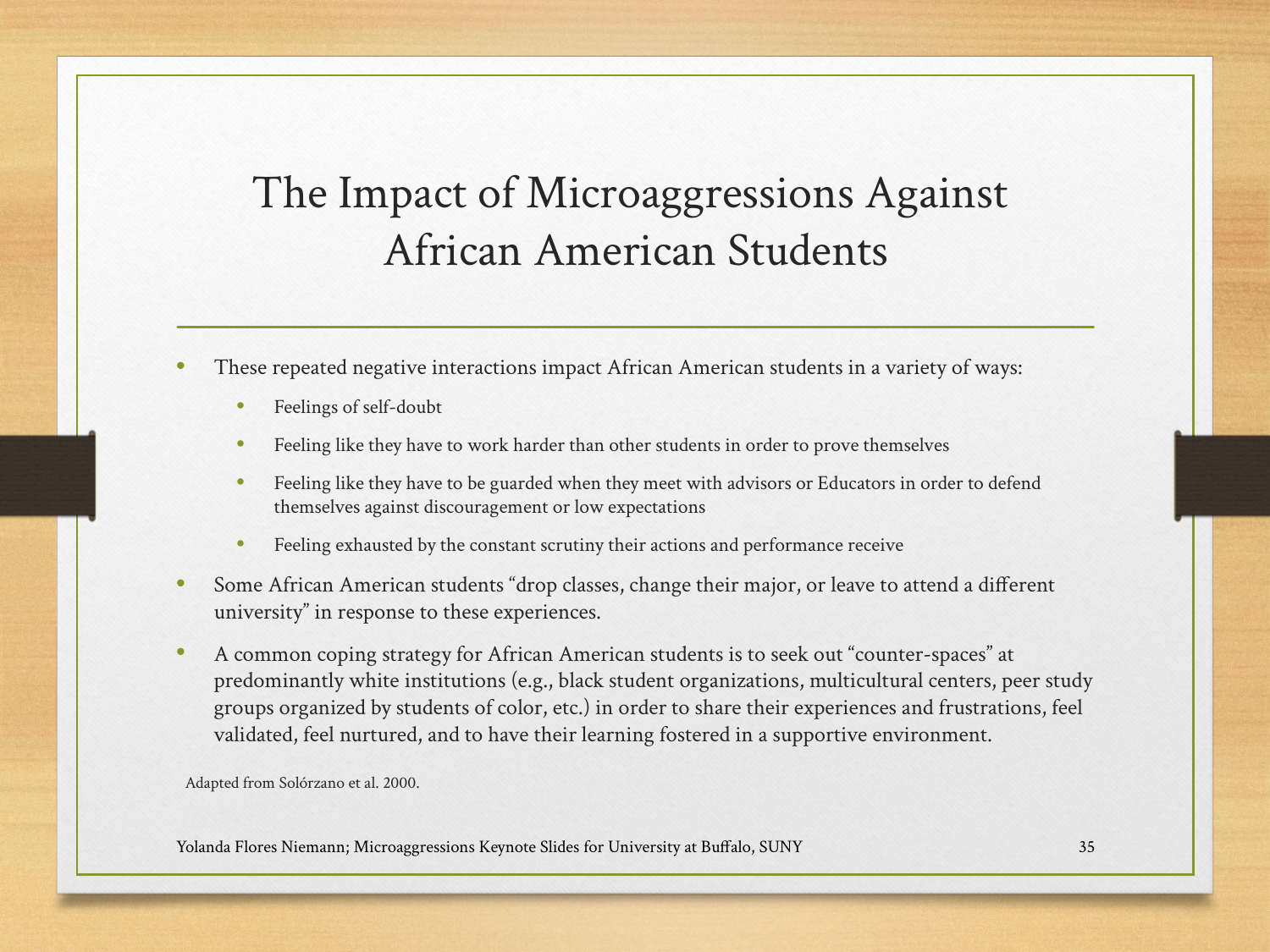

# The Impact of Microaggressions Against African American Students
These repeated negative interactions impact African American students in a variety of ways:
Feelings of self-doubt
Feeling like they have to work harder than other students in order to prove themselves
Feeling like they have to be guarded when they meet with advisors or Educators in order to defend themselves against discouragement or low expectations
Feeling exhausted by the constant scrutiny their actions and performance receive
Some African American students “drop classes, change their major, or leave to attend a different university” in response to these experiences.
A common coping strategy for African American students is to seek out “counter-spaces” at predominantly white institutions (e.g., black student organizations, multicultural centers, peer study groups organized by students of color, etc.) in order to share their experiences and frustrations, feel validated, feel nurtured, and to have their learning fostered in a supportive environment.
Adapted from Solórzano et al. 2000.
Yolanda Flores Niemann; Microaggressions Keynote Slides for University at Buffalo, SUNY
35